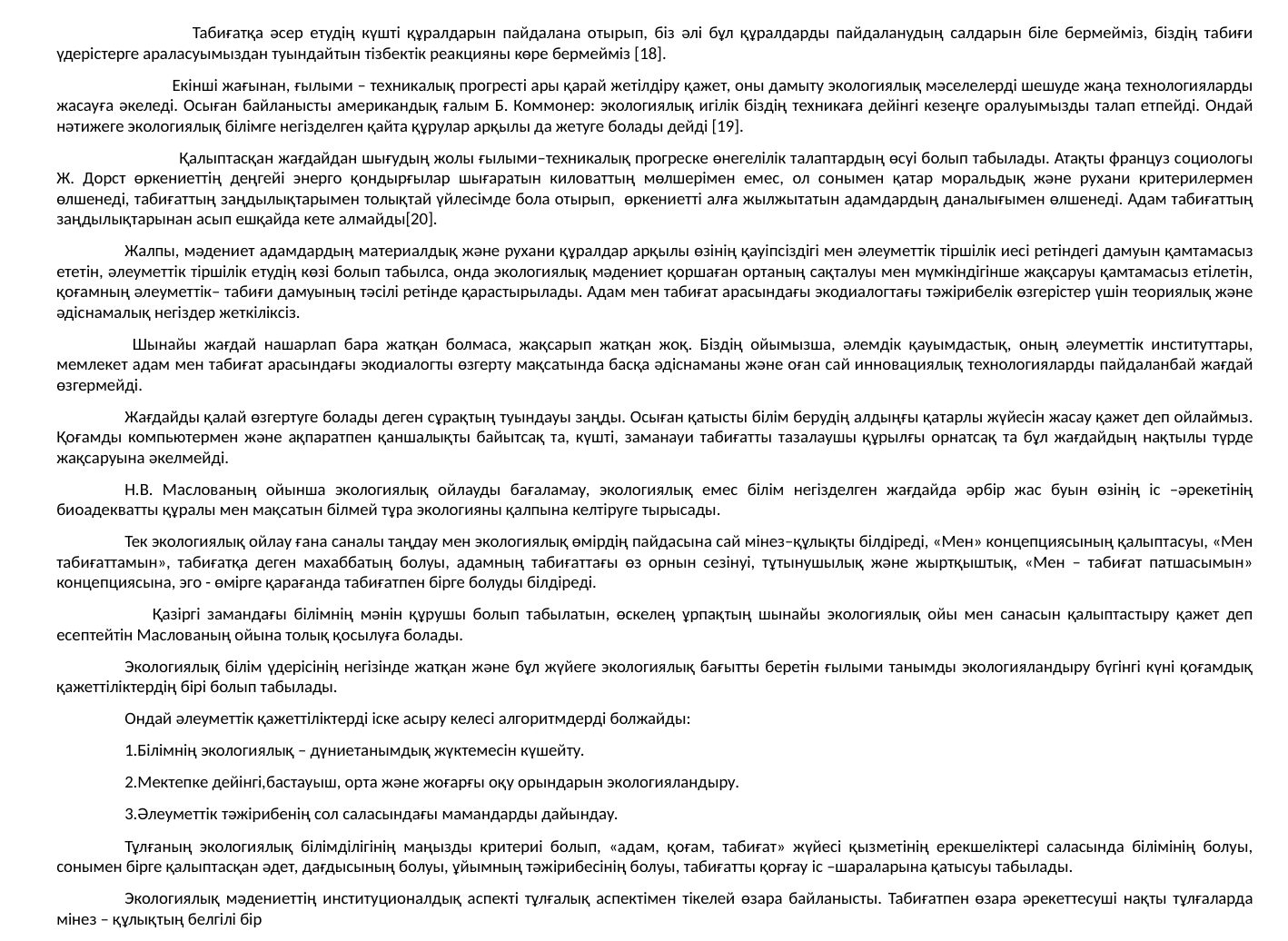

Табиғатқа әсер етудің күшті құралдарын пайдалана отырып, біз әлі бұл құралдарды пайдаланудың салдарын біле бермейміз, біздің табиғи үдерістерге араласуымыздан туындайтын тізбектік реакцияны көре бермейміз [18].
           Екінші жағынан, ғылыми – техникалық прогресті ары қарай жетілдіру қажет, оны дамыту экологиялық мәселелерді шешуде жаңа технологияларды жасауға әкеледі. Осыған байланысты американдық ғалым Б. Коммонер: экологиялық игілік біздің техникаға дейінгі кезеңге оралуымызды талап етпейді. Ондай нәтижеге экологиялық білімге негізделген қайта құрулар арқылы да жетуге болады дейді [19].
            Қалыптасқан жағдайдан шығудың жолы ғылыми–техникалық прогреске өнегелілік талаптардың өсуі болып табылады. Атақты француз социологы Ж. Дорст өркениеттің деңгейі энерго қондырғылар шығаратын киловаттың мөлшерімен емес, ол сонымен қатар моральдық және рухани критерилермен өлшенеді, табиғаттың заңдылықтарымен толықтай үйлесімде бола отырып,  өркениетті алға жылжытатын адамдардың даналығымен өлшенеді. Адам табиғаттың заңдылықтарынан асып ешқайда кете алмайды[20].
Жалпы, мәдениет адамдардың материалдық және рухани құралдар арқылы өзінің қауіпсіздігі мен әлеуметтік тіршілік иесі ретіндегі дамуын қамтамасыз ететін, әлеуметтік тіршілік етудің көзі болып табылса, онда экологиялық мәдениет қоршаған ортаның сақталуы мен мүмкіндігінше жақсаруы қамтамасыз етілетін, қоғамның әлеуметтік– табиғи дамуының тәсілі ретінде қарастырылады. Адам мен табиғат арасындағы экодиалогтағы тәжірибелік өзгерістер үшін теориялық және әдіснамалық негіздер жеткіліксіз.
 Шынайы жағдай нашарлап бара жатқан болмаса, жақсарып жатқан жоқ. Біздің ойымызша, әлемдік қауымдастық, оның әлеуметтік институттары, мемлекет адам мен табиғат арасындағы экодиалогты өзгерту мақсатында басқа әдіснаманы және оған сай инновациялық технологияларды пайдаланбай жағдай өзгермейді.
Жағдайды қалай өзгертуге болады деген сұрақтың туындауы заңды. Осыған қатысты білім берудің алдыңғы қатарлы жүйесін жасау қажет деп ойлаймыз. Қоғамды компьютермен және ақпаратпен қаншалықты байытсақ та, күшті, заманауи табиғатты тазалаушы құрылғы орнатсақ та бұл жағдайдың нақтылы түрде жақсаруына әкелмейді.
Н.В. Маслованың ойынша экологиялық ойлауды бағаламау, экологиялық емес білім негізделген жағдайда әрбір жас буын өзінің іс –әрекетінің биоадекватты құралы мен мақсатын білмей тұра экологияны қалпына келтіруге тырысады.
Тек экологиялық ойлау ғана саналы таңдау мен экологиялық өмірдің пайдасына сай мінез–құлықты білдіреді, «Мен» концепциясының қалыптасуы, «Мен табиғаттамын», табиғатқа деген махаббатың болуы, адамның табиғаттағы өз орнын сезінуі, тұтынушылық және жыртқыштық, «Мен – табиғат патшасымын» концепциясына, эго - өмірге қарағанда табиғатпен бірге болуды білдіреді.
    Қазіргі замандағы білімнің мәнін құрушы болып табылатын, өскелең ұрпақтың шынайы экологиялық ойы мен санасын қалыптастыру қажет деп есептейтін Маслованың ойына толық қосылуға болады.
Экологиялық білім үдерісінің негізінде жатқан және бұл жүйеге экологиялық бағытты беретін ғылыми танымды экологияландыру бүгінгі күні қоғамдық қажеттіліктердің бірі болып табылады.
Ондай әлеуметтік қажеттіліктерді іске асыру келесі алгоритмдерді болжайды:
1.Білімнің экологиялық – дүниетанымдық жүктемесін күшейту.
2.Мектепке дейінгі,бастауыш, орта және жоғарғы оқу орындарын экологияландыру.
3.Әлеуметтік тәжірибенің сол саласындағы мамандарды дайындау.
Тұлғаның экологиялық білімділігінің маңызды критериі болып, «адам, қоғам, табиғат» жүйесі қызметінің ерекшеліктері саласында білімінің болуы, сонымен бірге қалыптасқан әдет, дағдысының болуы, ұйымның тәжірибесінің болуы, табиғатты қорғау іс –шараларына қатысуы табылады.
Экологиялық мәдениеттің институционалдық аспекті тұлғалық аспектімен тікелей өзара байланысты. Табиғатпен өзара әрекеттесуші нақты тұлғаларда мінез – құлықтың белгілі бір